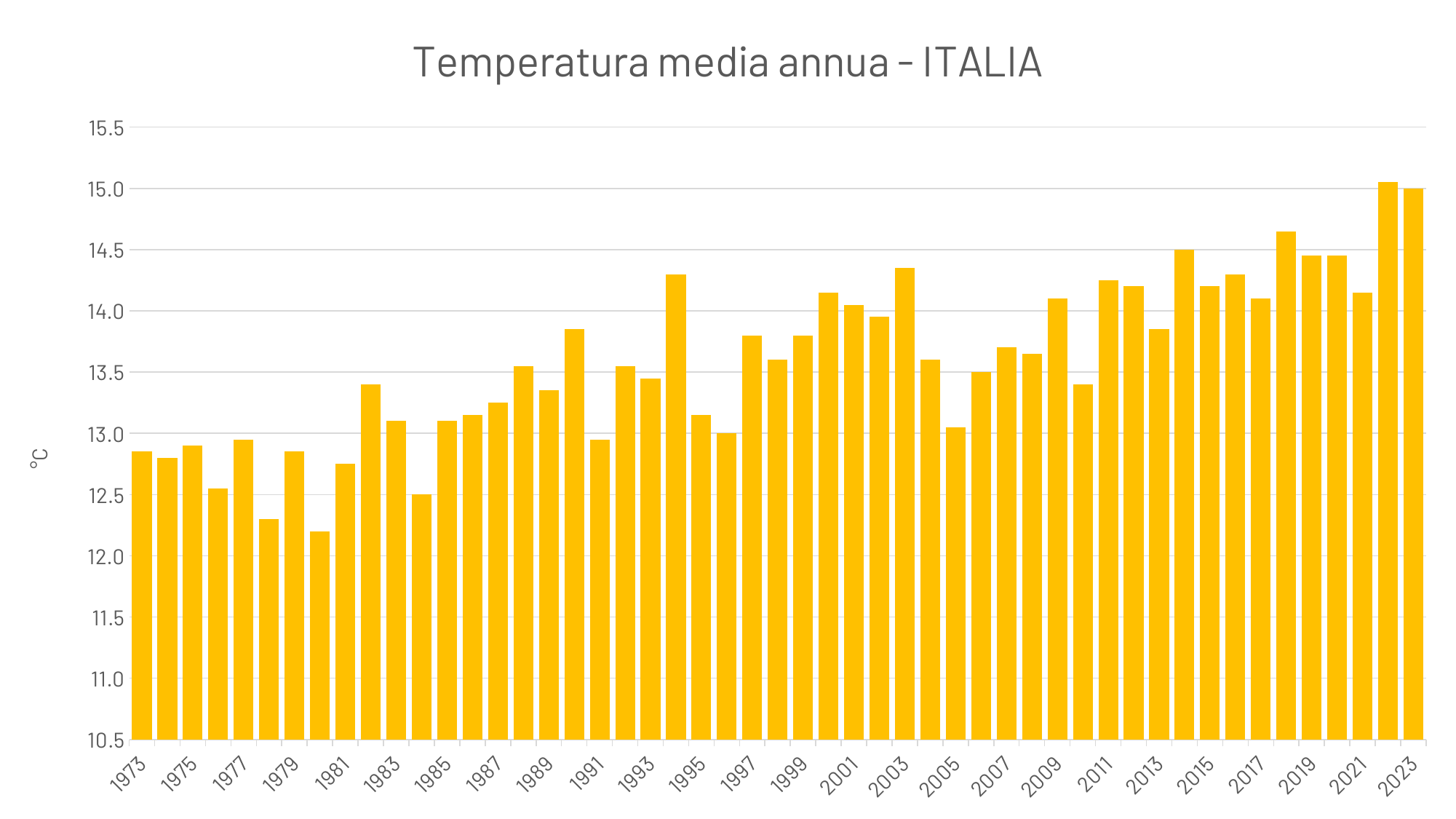

### Chart: Temperatura media annua - ITALIA

| Category | Tmedia |
|---|---|
| 1973 | 12.850000000000001 |
| 1974 | 12.8 |
| 1975 | 12.9 |
| 1976 | 12.55 |
| 1977 | 12.95 |
| 1978 | 12.3 |
| 1979 | 12.85 |
| 1980 | 12.2 |
| 1981 | 12.75 |
| 1982 | 13.399999999999999 |
| 1983 | 13.100000000000001 |
| 1984 | 12.5 |
| 1985 | 13.1 |
| 1986 | 13.15 |
| 1987 | 13.25 |
| 1988 | 13.55 |
| 1989 | 13.350000000000001 |
| 1990 | 13.85 |
| 1991 | 12.950000000000001 |
| 1992 | 13.55 |
| 1993 | 13.450000000000001 |
| 1994 | 14.299999999999999 |
| 1995 | 13.15 |
| 1996 | 13.0 |
| 1997 | 13.8 |
| 1998 | 13.6 |
| 1999 | 13.8 |
| 2000 | 14.15 |
| 2001 | 14.05 |
| 2002 | 13.95 |
| 2003 | 14.35 |
| 2004 | 13.6 |
| 2005 | 13.05 |
| 2006 | 13.5 |
| 2007 | 13.700000000000001 |
| 2008 | 13.65 |
| 2009 | 14.1 |
| 2010 | 13.4 |
| 2011 | 14.25 |
| 2012 | 14.2 |
| 2013 | 13.85 |
| 2014 | 14.5 |
| 2015 | 14.2 |
| 2016 | 14.3 |
| 2017 | 14.1 |
| 2018 | 14.65 |
| 2019 | 14.45 |
| 2020 | 14.45 |
| 2021 | 14.15 |
| 2022 | 15.05 |
| 2023 | 15.0 |